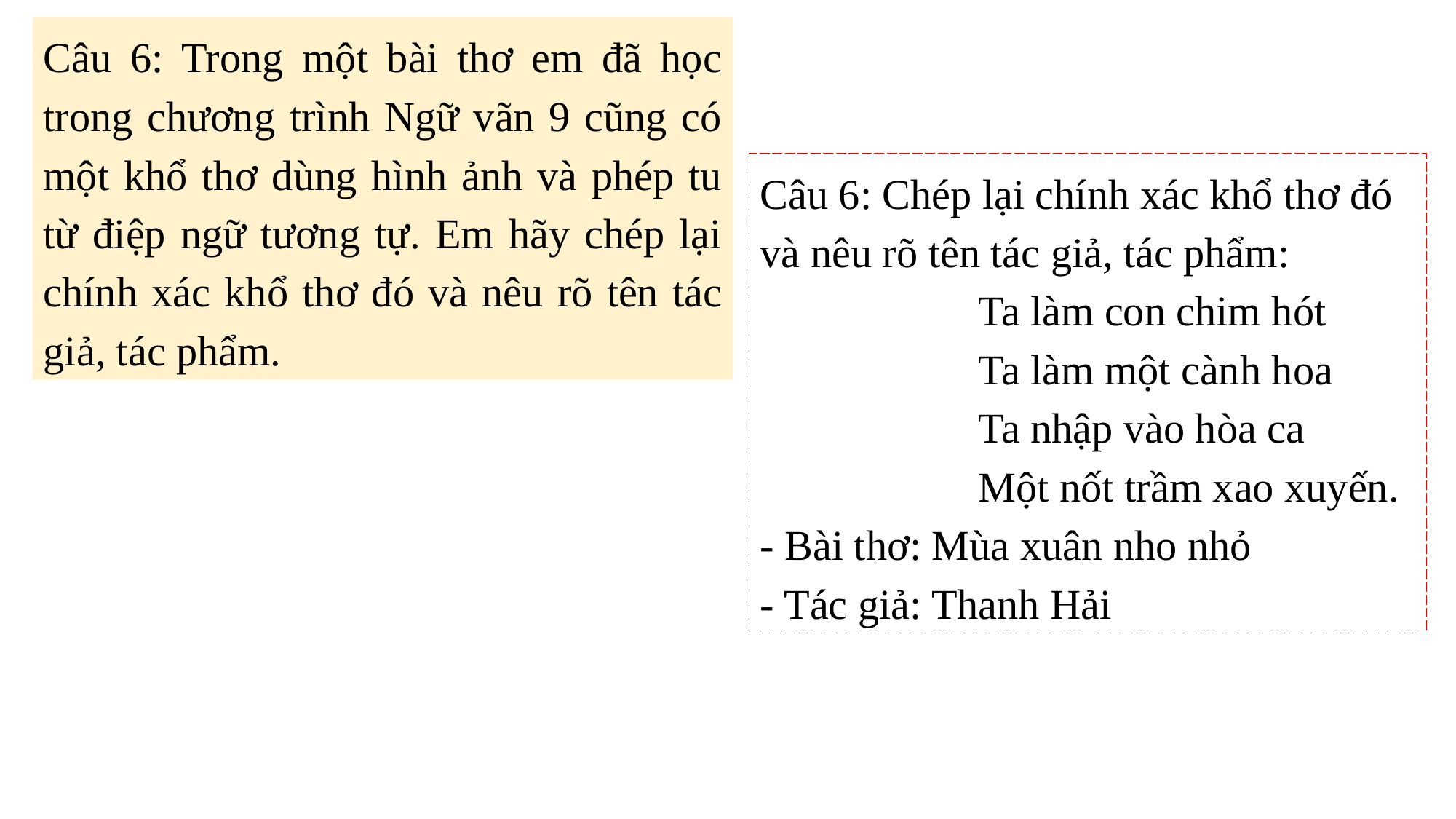

Câu 6: Trong một bài thơ em đã học trong chương trình Ngữ vãn 9 cũng có một khổ thơ dùng hình ảnh và phép tu từ điệp ngữ tương tự. Em hãy chép lại chính xác khổ thơ đó và nêu rõ tên tác giả, tác phẩm.
Câu 6: Chép lại chính xác khổ thơ đó và nêu rõ tên tác giả, tác phẩm:
Ta làm con chim hót
Ta làm một cành hoa
Ta nhập vào hòa ca
Một nốt trầm xao xuyến.
- Bài thơ: Mùa xuân nho nhỏ
- Tác giả: Thanh Hải